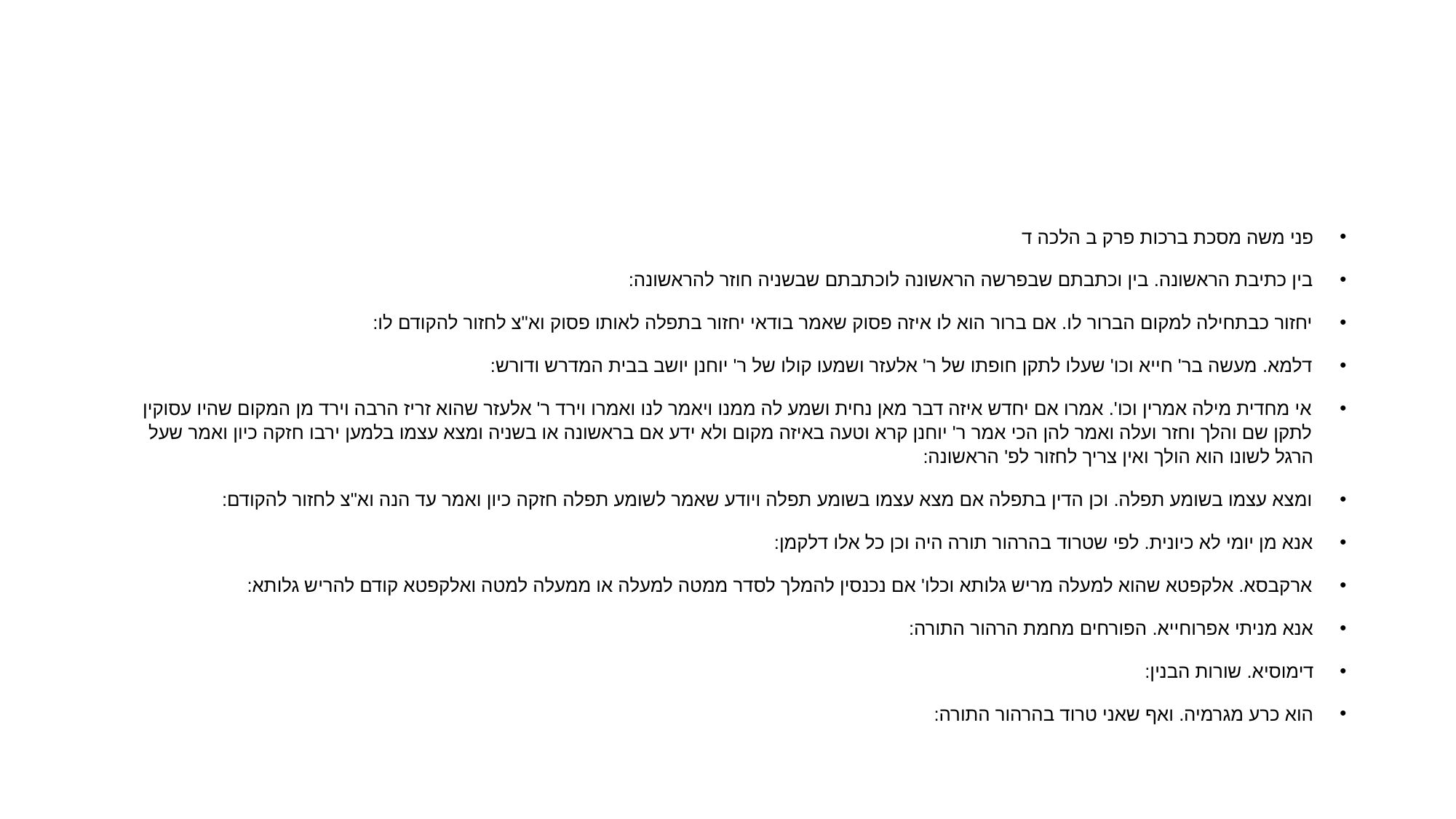

#
פני משה מסכת ברכות פרק ב הלכה ד
בין כתיבת הראשונה. בין וכתבתם שבפרשה הראשונה לוכתבתם שבשניה חוזר להראשונה:
יחזור כבתחילה למקום הברור לו. אם ברור הוא לו איזה פסוק שאמר בודאי יחזור בתפלה לאותו פסוק וא"צ לחזור להקודם לו:
דלמא. מעשה בר' חייא וכו' שעלו לתקן חופתו של ר' אלעזר ושמעו קולו של ר' יוחנן יושב בבית המדרש ודורש:
אי מחדית מילה אמרין וכו'. אמרו אם יחדש איזה דבר מאן נחית ושמע לה ממנו ויאמר לנו ואמרו וירד ר' אלעזר שהוא זריז הרבה וירד מן המקום שהיו עסוקין לתקן שם והלך וחזר ועלה ואמר להן הכי אמר ר' יוחנן קרא וטעה באיזה מקום ולא ידע אם בראשונה או בשניה ומצא עצמו בלמען ירבו חזקה כיון ואמר שעל הרגל לשונו הוא הולך ואין צריך לחזור לפ' הראשונה:
ומצא עצמו בשומע תפלה. וכן הדין בתפלה אם מצא עצמו בשומע תפלה ויודע שאמר לשומע תפלה חזקה כיון ואמר עד הנה וא"צ לחזור להקודם:
אנא מן יומי לא כיונית. לפי שטרוד בהרהור תורה היה וכן כל אלו דלקמן:
ארקבסא. אלקפטא שהוא למעלה מריש גלותא וכלו' אם נכנסין להמלך לסדר ממטה למעלה או ממעלה למטה ואלקפטא קודם להריש גלותא:
אנא מניתי אפרוחייא. הפורחים מחמת הרהור התורה:
דימוסיא. שורות הבנין:
הוא כרע מגרמיה. ואף שאני טרוד בהרהור התורה: